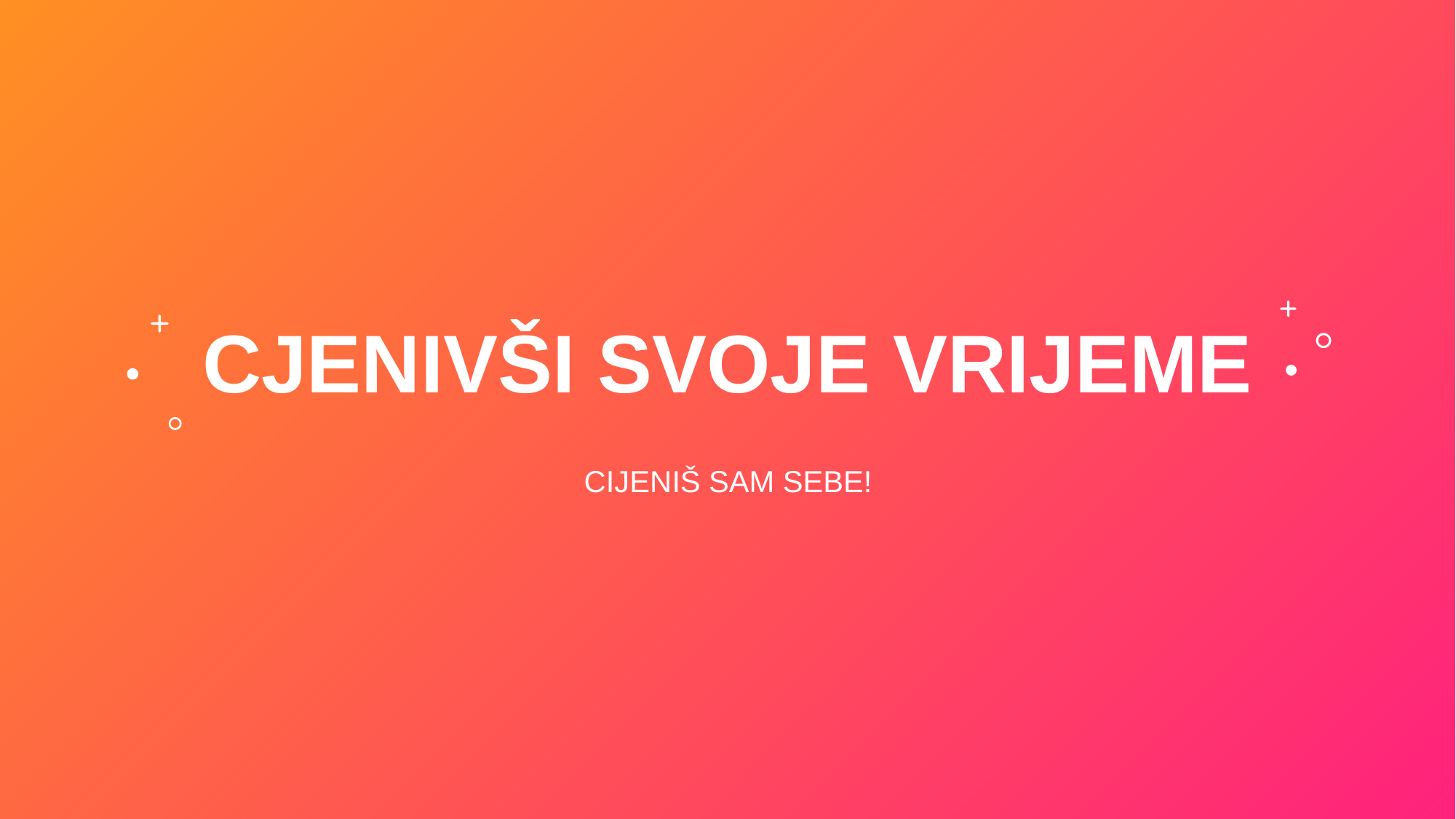

# CJENIVŠI svoje vrijeme
CIJENIŠ SAM SEBE!